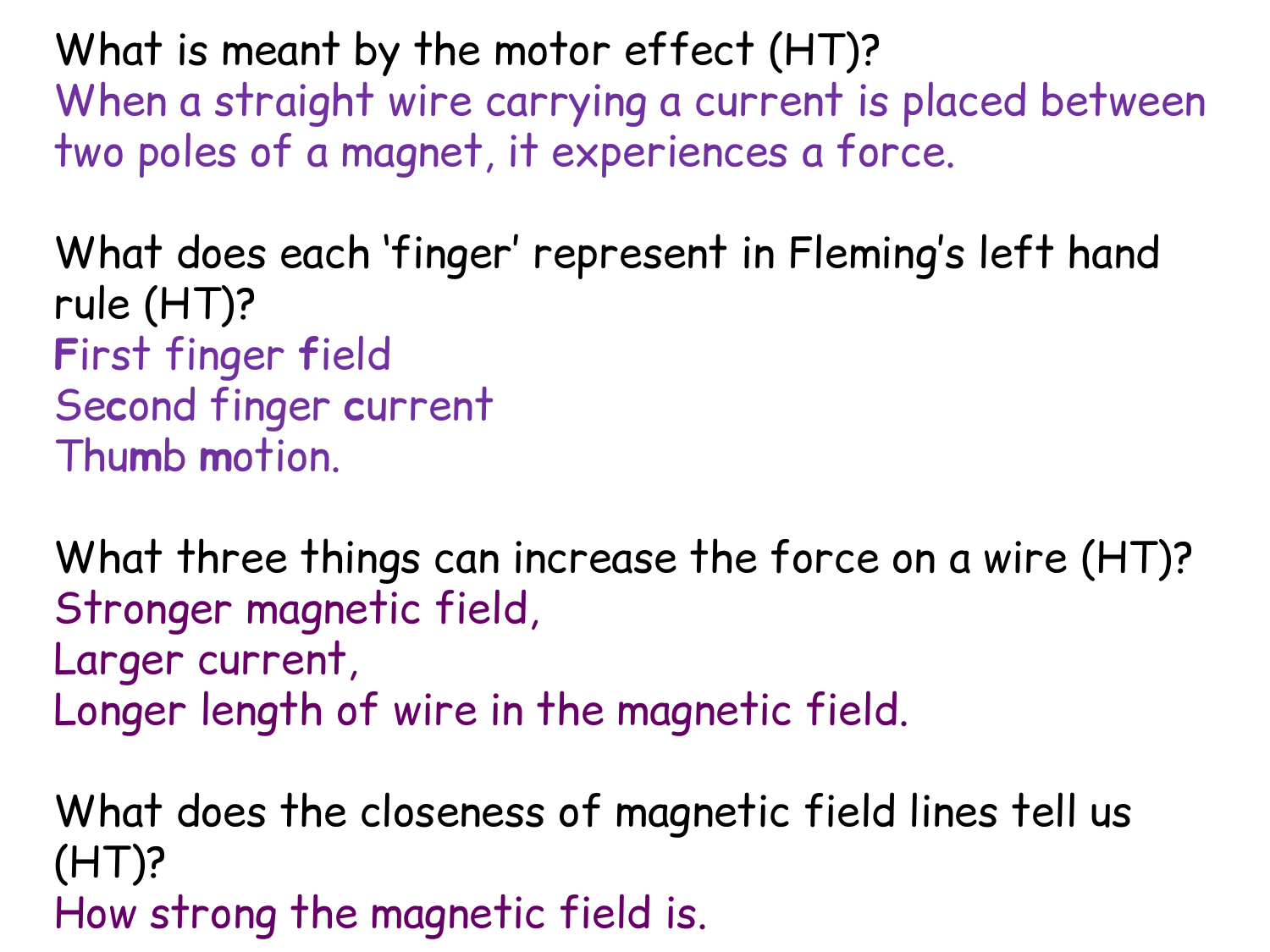

What is meant by the motor effect (HT)?
When a straight wire carrying a current is placed between two poles of a magnet, it experiences a force.

What does each ‘finger’ represent in Fleming’s left hand rule (HT)?
First finger field
Second finger current
Thumb motion.

What three things can increase the force on a wire (HT)?
Stronger magnetic field,
Larger current,
Longer length of wire in the magnetic field.

What does the closeness of magnetic field lines tell us (HT)?
How strong the magnetic field is.